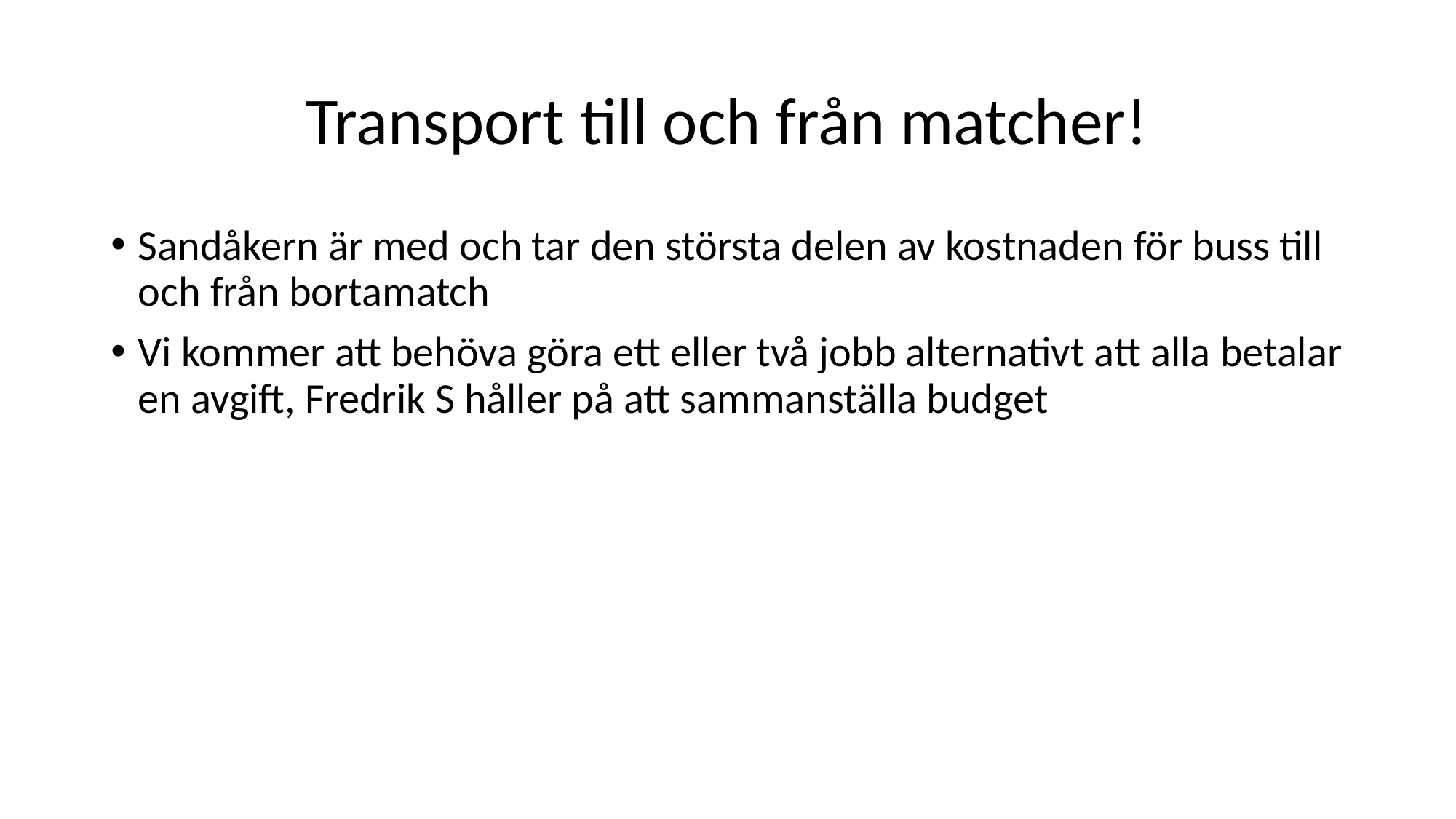

# Transport till och från matcher!
Sandåkern är med och tar den största delen av kostnaden för buss till och från bortamatch
Vi kommer att behöva göra ett eller två jobb alternativt att alla betalar en avgift, Fredrik S håller på att sammanställa budget